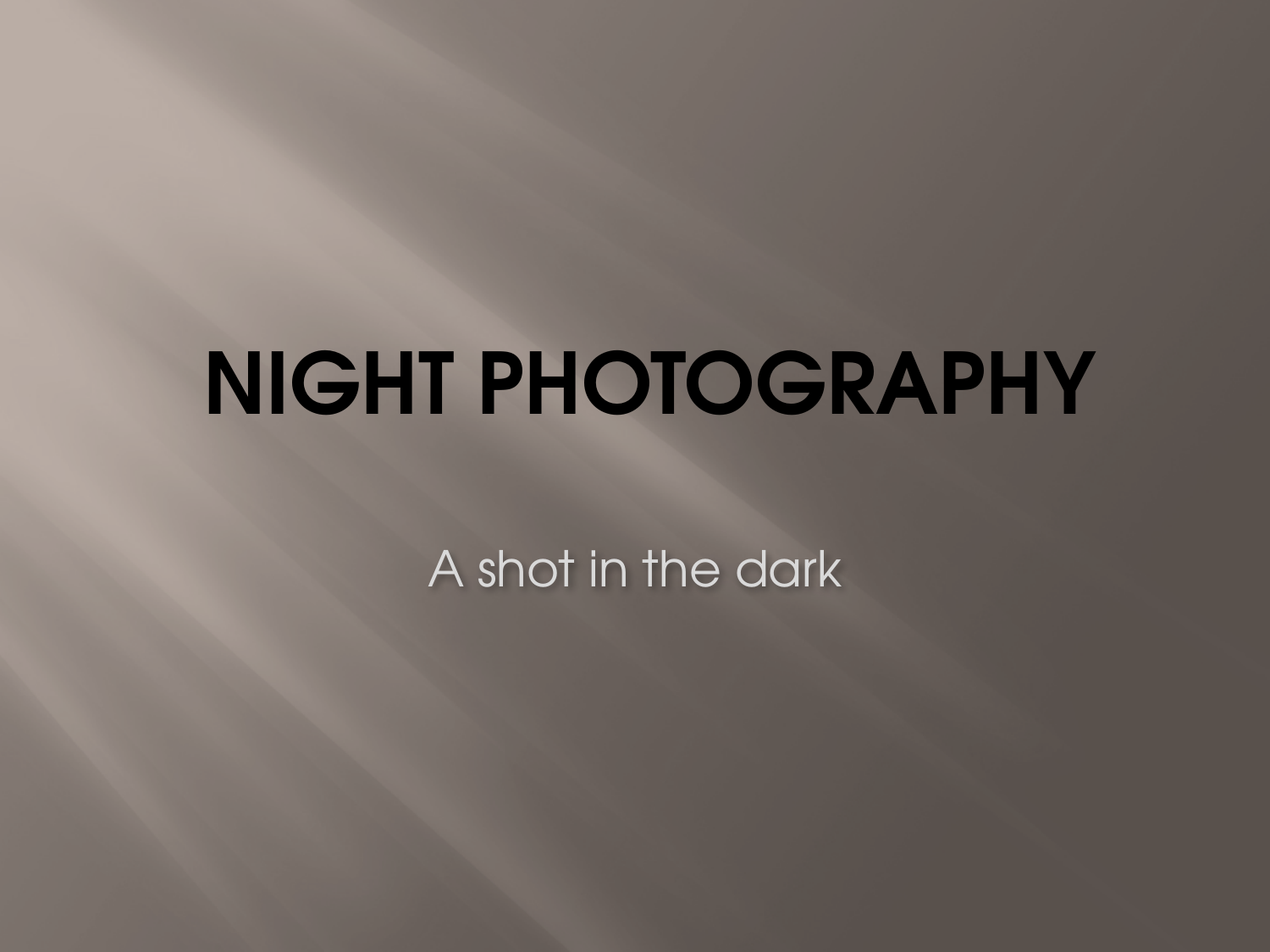

# Night Photography

A shot in the dark